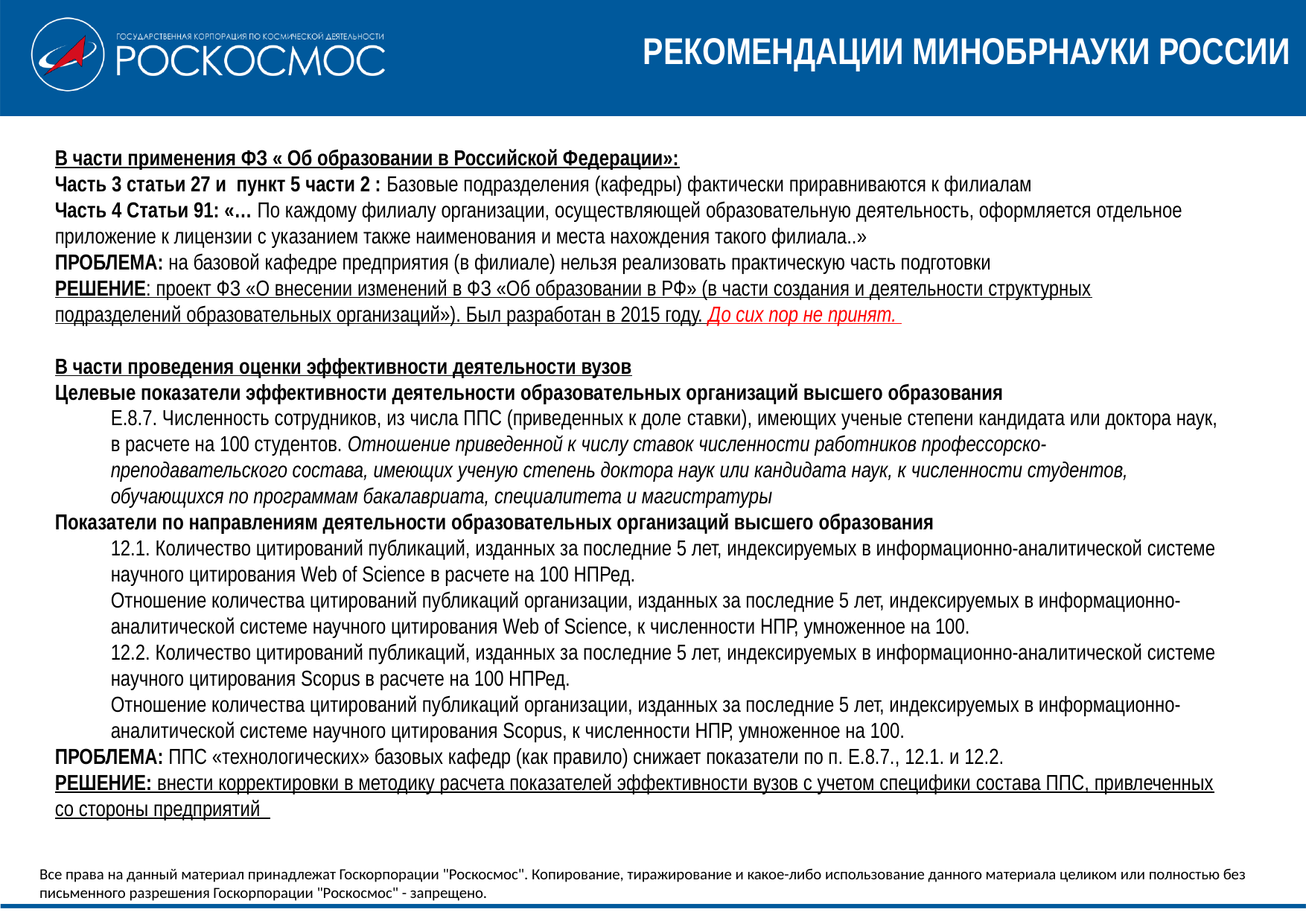

РЕКОМЕНДАЦИИ МИНОБРНАУКИ РОССИИ
В части применения ФЗ « Об образовании в Российской Федерации»:
Часть 3 статьи 27 и  пункт 5 части 2 : Базовые подразделения (кафедры) фактически приравниваются к филиалам
Часть 4 Статьи 91: «… По каждому филиалу организации, осуществляющей образовательную деятельность, оформляется отдельное приложение к лицензии с указанием также наименования и места нахождения такого филиала..»
ПРОБЛЕМА: на базовой кафедре предприятия (в филиале) нельзя реализовать практическую часть подготовки
РЕШЕНИЕ: проект ФЗ «О внесении изменений в ФЗ «Об образовании в РФ» (в части создания и деятельности структурных подразделений образовательных организаций»). Был разработан в 2015 году. До сих пор не принят.

В части проведения оценки эффективности деятельности вузов
Целевые показатели эффективности деятельности образовательных организаций высшего образования
Е.8.7. Численность сотрудников, из числа ППС (приведенных к доле ставки), имеющих ученые степени кандидата или доктора наук, в расчете на 100 студентов. Отношение приведенной к числу ставок численности работников профессорско-преподавательского состава, имеющих ученую степень доктора наук или кандидата наук, к численности студентов, обучающихся по программам бакалавриата, специалитета и магистратуры
Показатели по направлениям деятельности образовательных организаций высшего образования
12.1. Количество цитирований публикаций, изданных за последние 5 лет, индексируемых в информационно-аналитической системе научного цитирования Web of Science в расчете на 100 НПРед.
Отношение количества цитирований публикаций организации, изданных за последние 5 лет, индексируемых в информационно-аналитической системе научного цитирования Web of Science, к численности НПР, умноженное на 100.
12.2. Количество цитирований публикаций, изданных за последние 5 лет, индексируемых в информационно-аналитической системе научного цитирования Scopus в расчете на 100 НПРед.
Отношение количества цитирований публикаций организации, изданных за последние 5 лет, индексируемых в информационно-аналитической системе научного цитирования Scopus, к численности НПР, умноженное на 100.
ПРОБЛЕМА: ППС «технологических» базовых кафедр (как правило) снижает показатели по п. Е.8.7., 12.1. и 12.2.
РЕШЕНИЕ: внести корректировки в методику расчета показателей эффективности вузов с учетом специфики состава ППС, привлеченных со стороны предприятий

Все права на данный материал принадлежат Госкорпорации "Роскосмос". Копирование, тиражирование и какое-либо использование данного материала целиком или полностью без письменного разрешения Госкорпорации "Роскосмос" - запрещено.